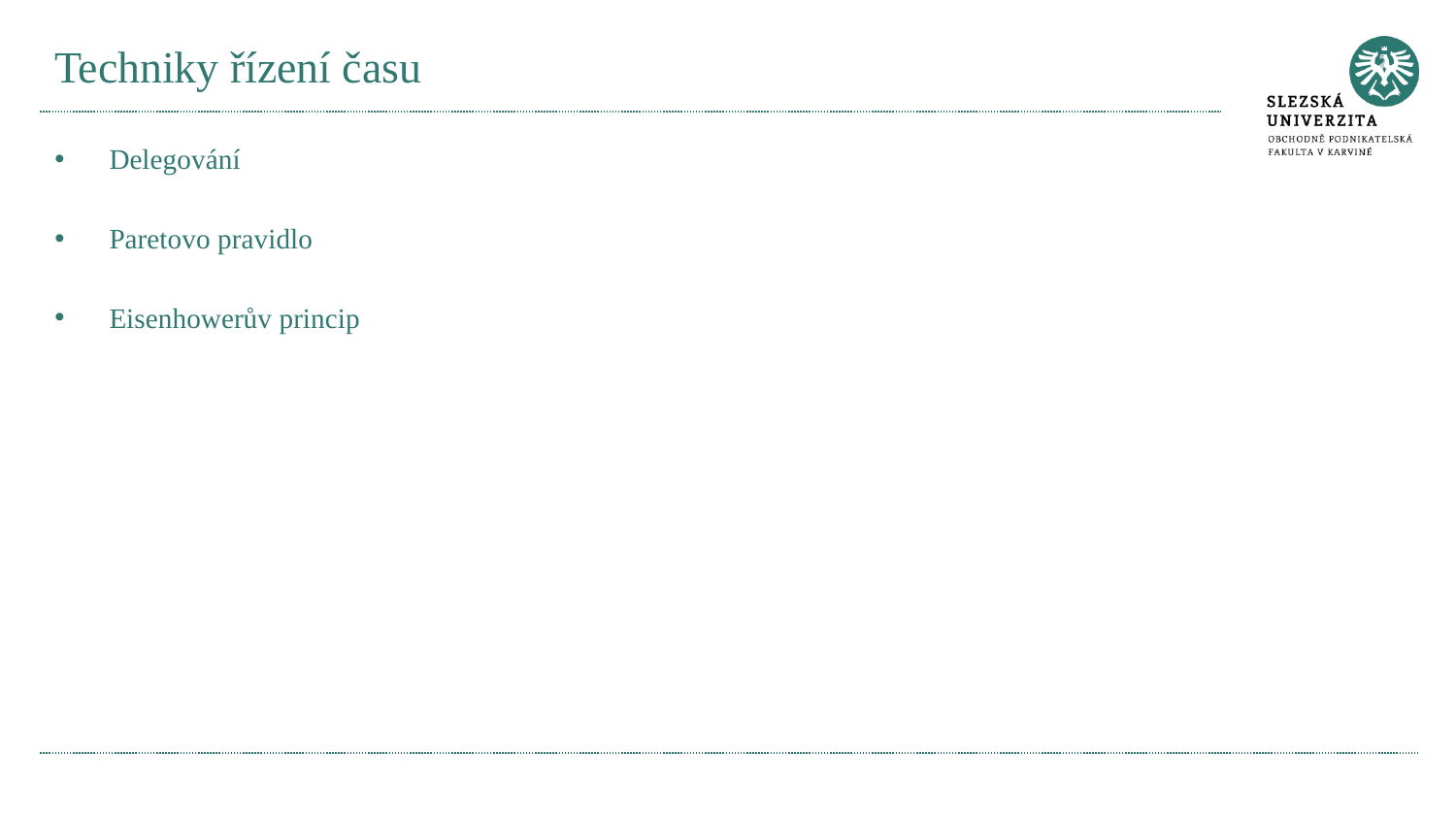

# Techniky řízení času
Delegování

Paretovo pravidlo

Eisenhowerův princip